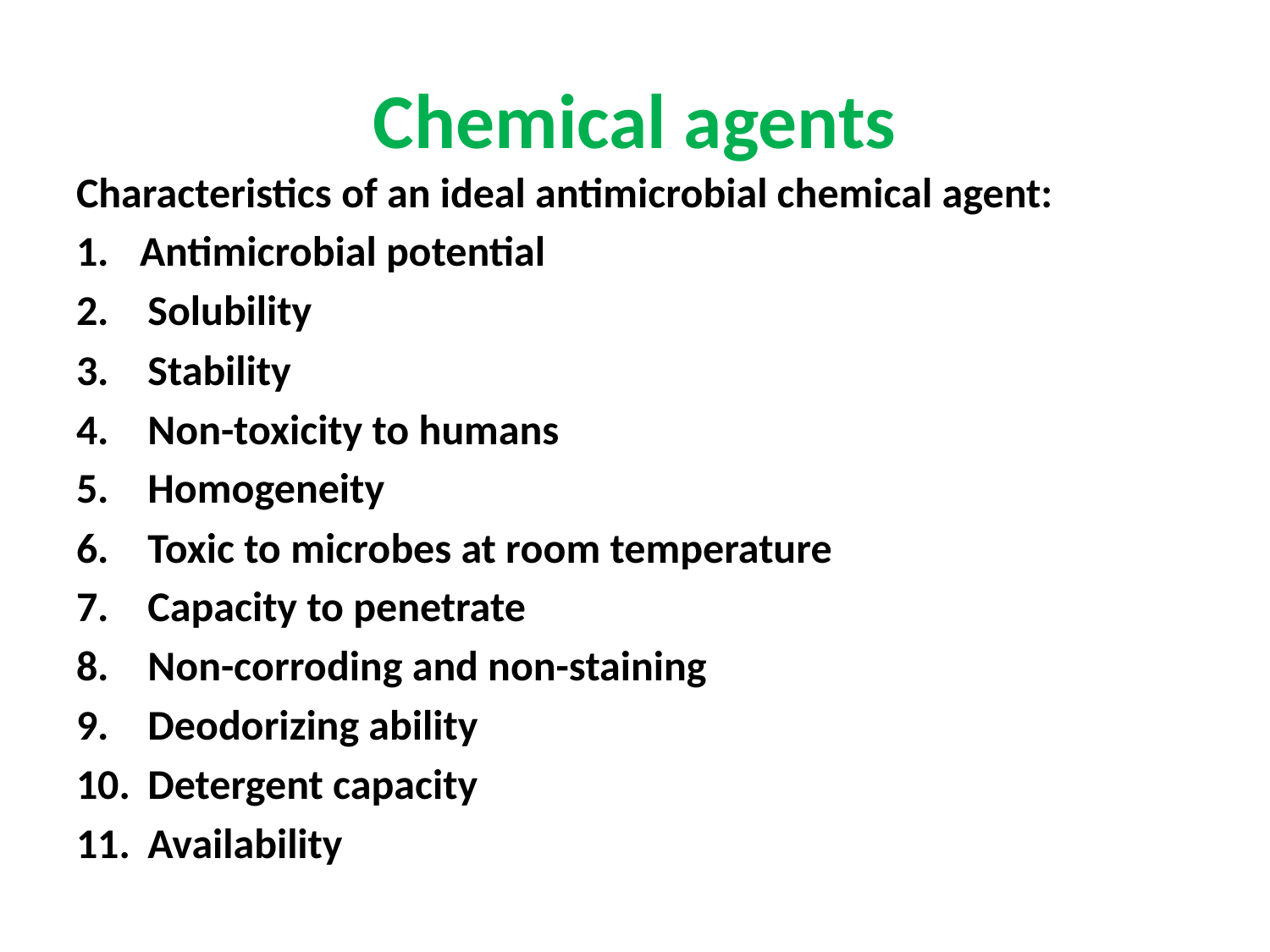

# Chemical agents
Characteristics of an ideal antimicrobial chemical agent:
Antimicrobial potential
Solubility
Stability
Non-toxicity to humans
Homogeneity
Toxic to microbes at room temperature
Capacity to penetrate
Non-corroding and non-staining
Deodorizing ability
Detergent capacity
Availability